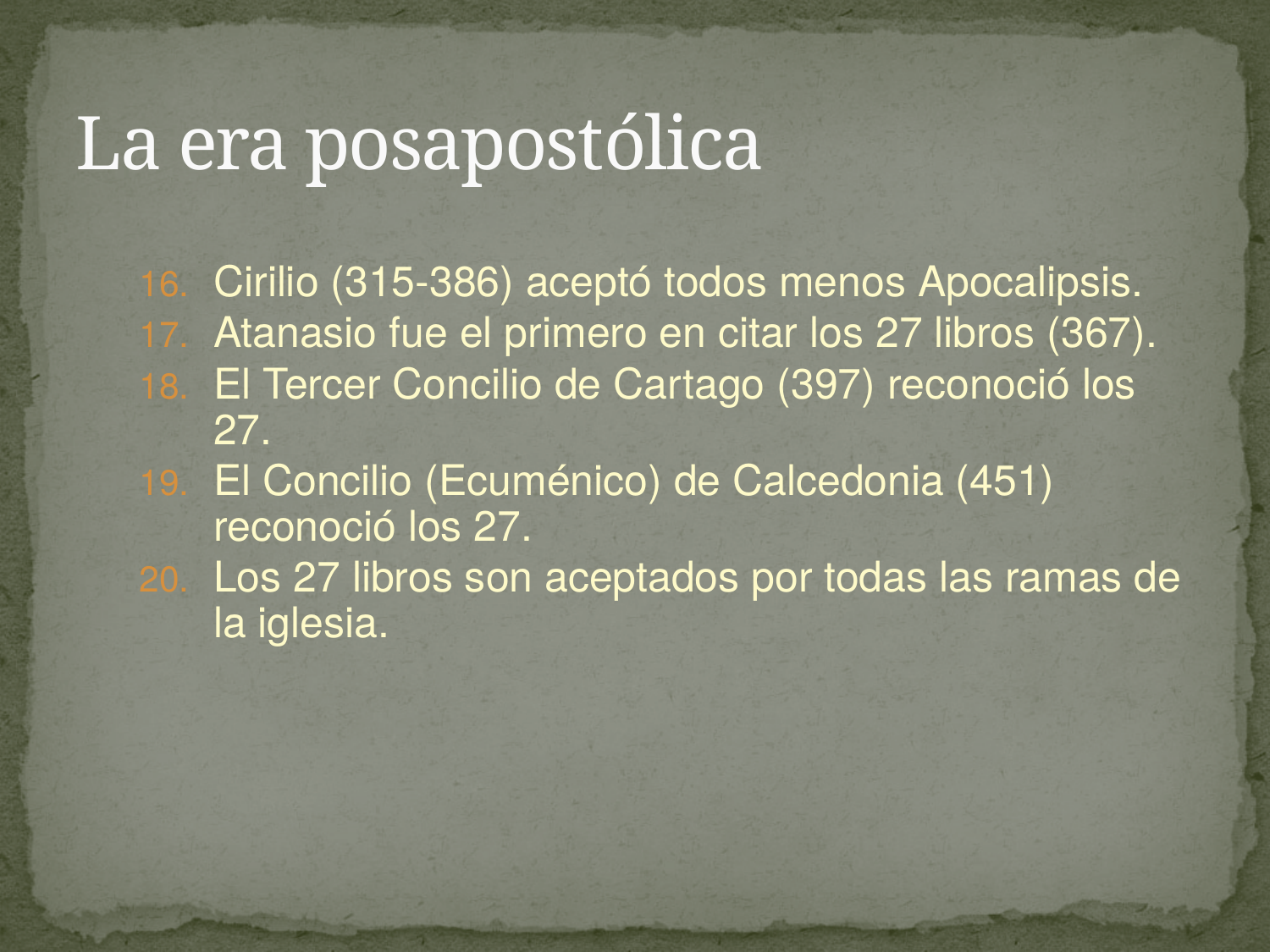

# La era posapostólica
Cirilio (315-386) aceptó todos menos Apocalipsis.
Atanasio fue el primero en citar los 27 libros (367).
El Tercer Concilio de Cartago (397) reconoció los 27.
El Concilio (Ecuménico) de Calcedonia (451) reconoció los 27.
Los 27 libros son aceptados por todas las ramas de la iglesia.